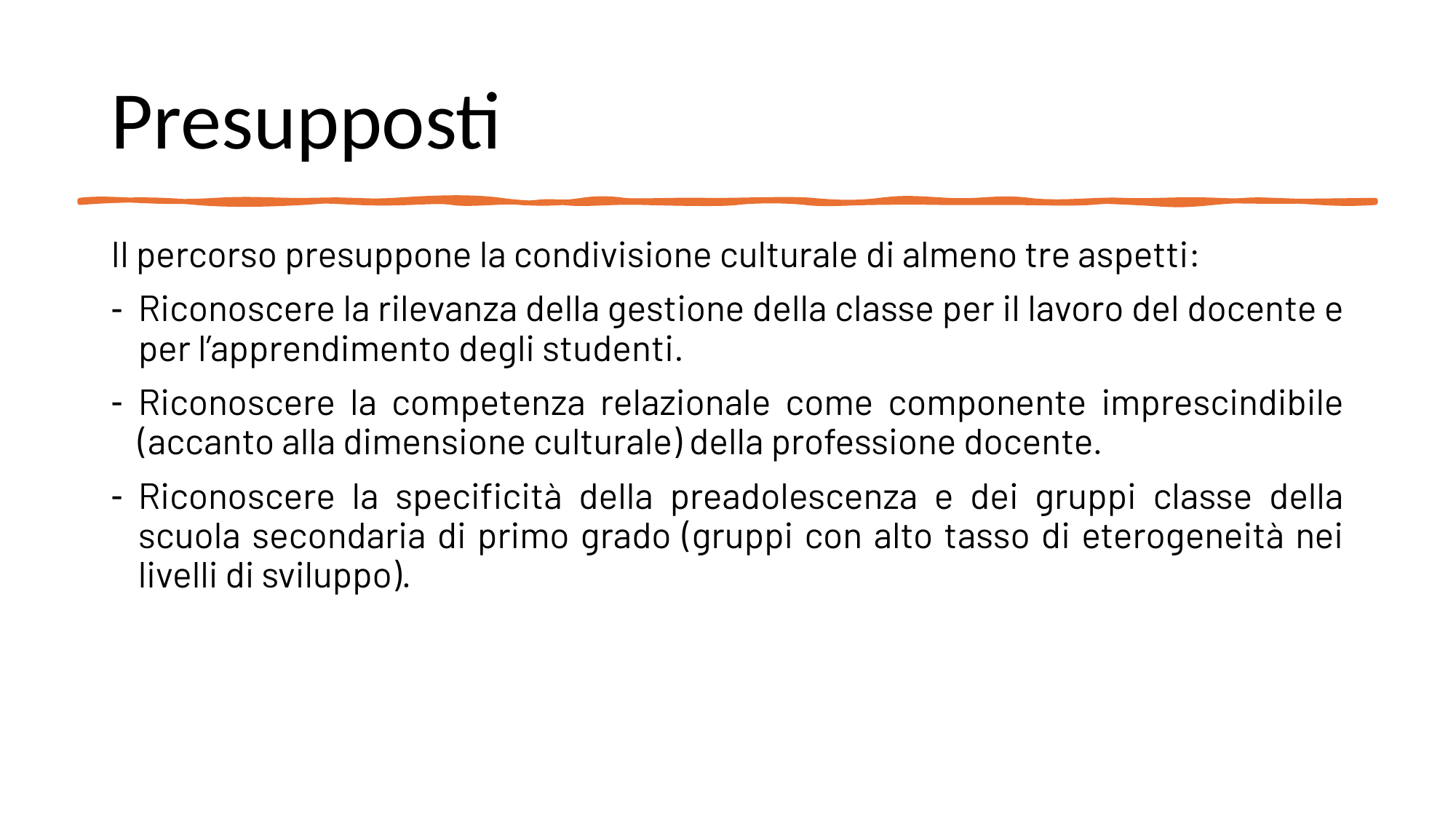

# Presupposti

Il percorso presuppone la condivisione culturale di almeno tre aspetti:
Riconoscere la rilevanza della gestione della classe per il lavoro del docente e per l’apprendimento degli studenti.
Riconoscere la competenza relazionale come componente imprescindibile (accanto alla dimensione culturale) della professione docente.
Riconoscere la specificità della preadolescenza e dei gruppi classe della scuola secondaria di primo grado (gruppi con alto tasso di eterogeneità nei livelli di sviluppo).